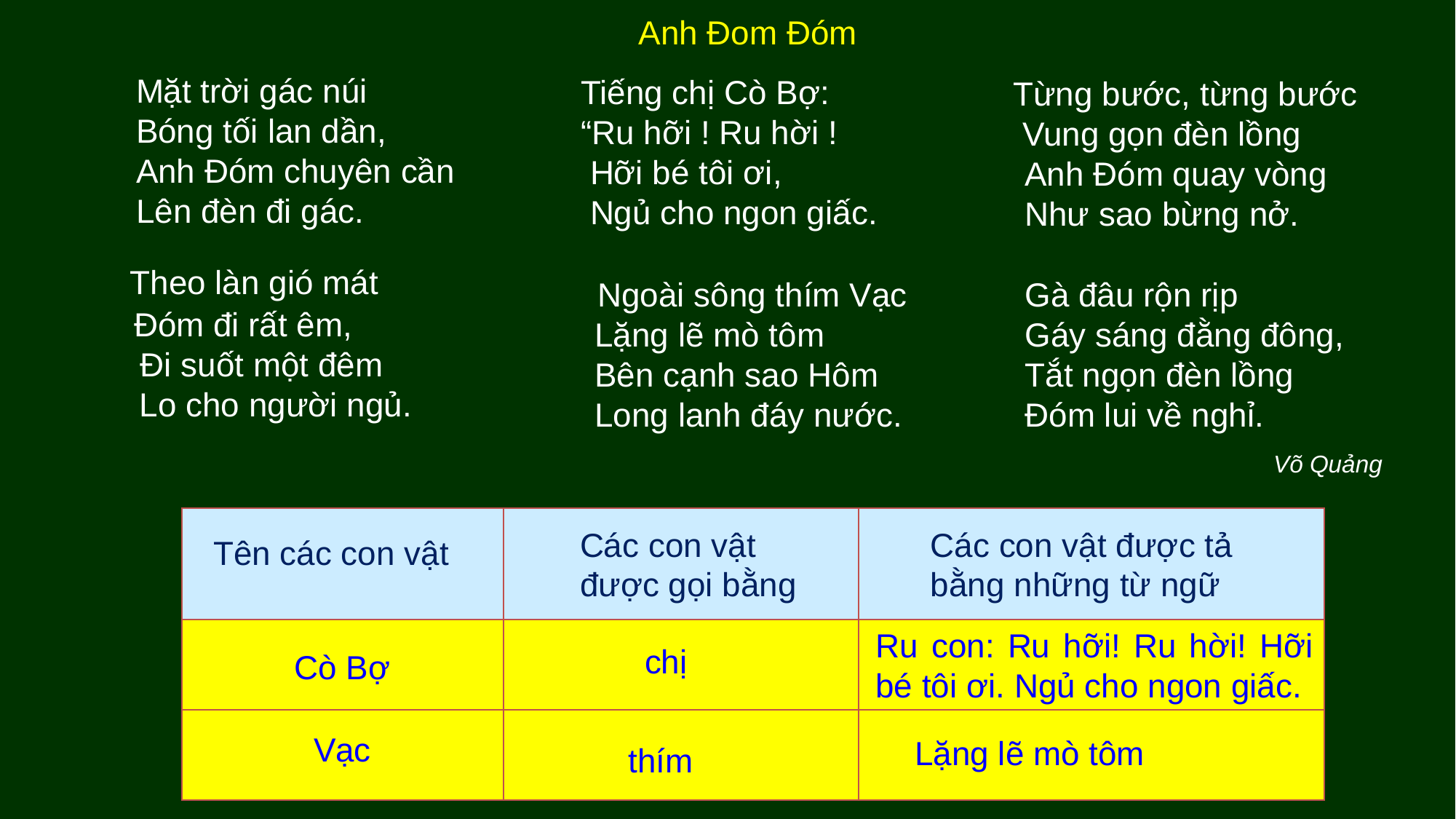

Anh Đom Đóm
     Mặt trời gác núi
     Bóng tối lan dần,
     Anh Đóm chuyên cần
     Lên đèn đi gác.
          Tiếng chị Cò Bợ:
          “Ru hỡi ! Ru hời !
           Hỡi bé tôi ơi,
           Ngủ cho ngon giấc.
          Từng bước, từng bước
    Vung gọn đèn lồng
       Anh Đóm quay vòng
    Như sao bừng nở.
   Theo làn gió mát
 Đóm đi rất êm,
     Đi suốt một đêm
        Lo cho người ngủ.
       Ngoài sông thím Vạc
      Lặng lẽ mò tôm
      Bên cạnh sao Hôm
      Long lanh đáy nước.
           Gà đâu rộn rịp
           Gáy sáng đằng đông,
           Tắt ngọn đèn lồng
           Đóm lui về nghỉ.

Võ Quảng
|  |  |  |
| --- | --- | --- |
|  |  |  |
Các con vật được gọi bằng
Các con vật được tả bằng những từ ngữ
Tên các con vật

Ru con: Ru hỡi! Ru hời! Hỡi bé tôi ơi. Ngủ cho ngon giấc.
chị
Cò Bợ
|  |  |  |
| --- | --- | --- |
Vạc
Lặng lẽ mò tôm
thím